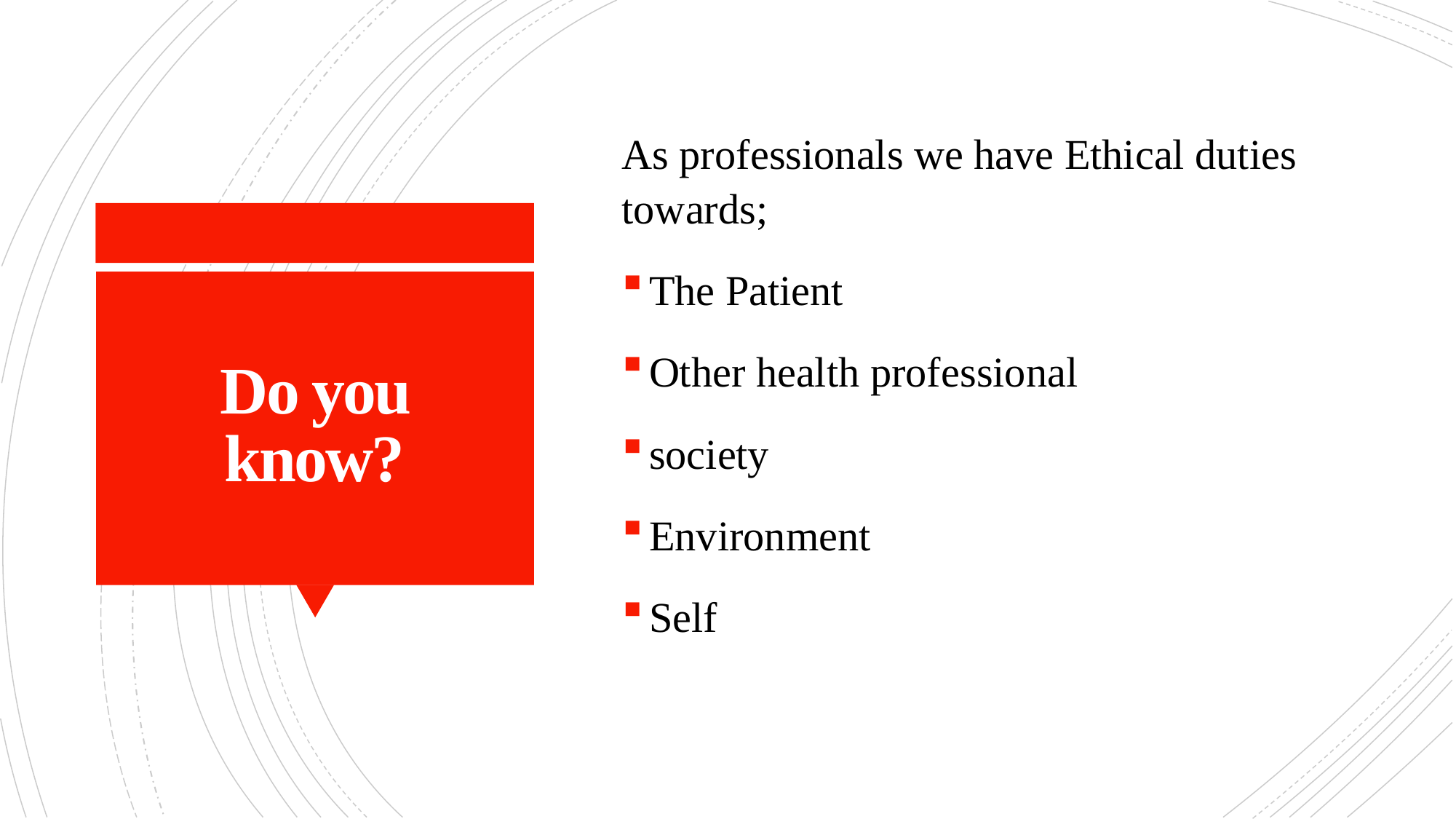

As professionals we have Ethical duties towards;
The Patient
Other health professional
society
Environment
Self
# Do you know?